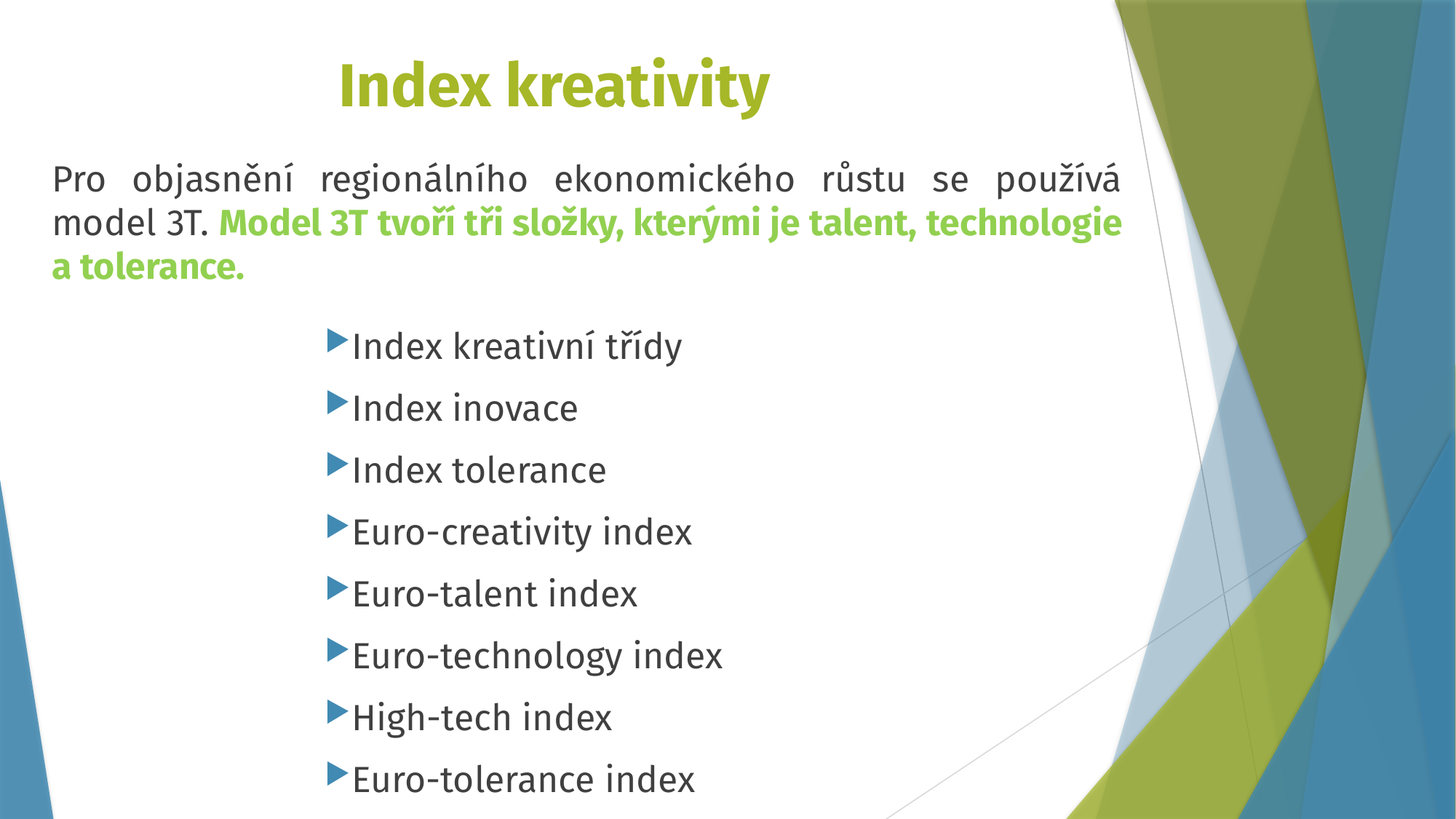

# Index kreativity
Pro objasnění regionálního ekonomického růstu se používá model 3T. Model 3T tvoří tři složky, kterými je talent, technologie a tolerance.
Index kreativní třídy
Index inovace
Index tolerance
Euro-creativity index
Euro-talent index
Euro-technology index
High-tech index
Euro-tolerance index